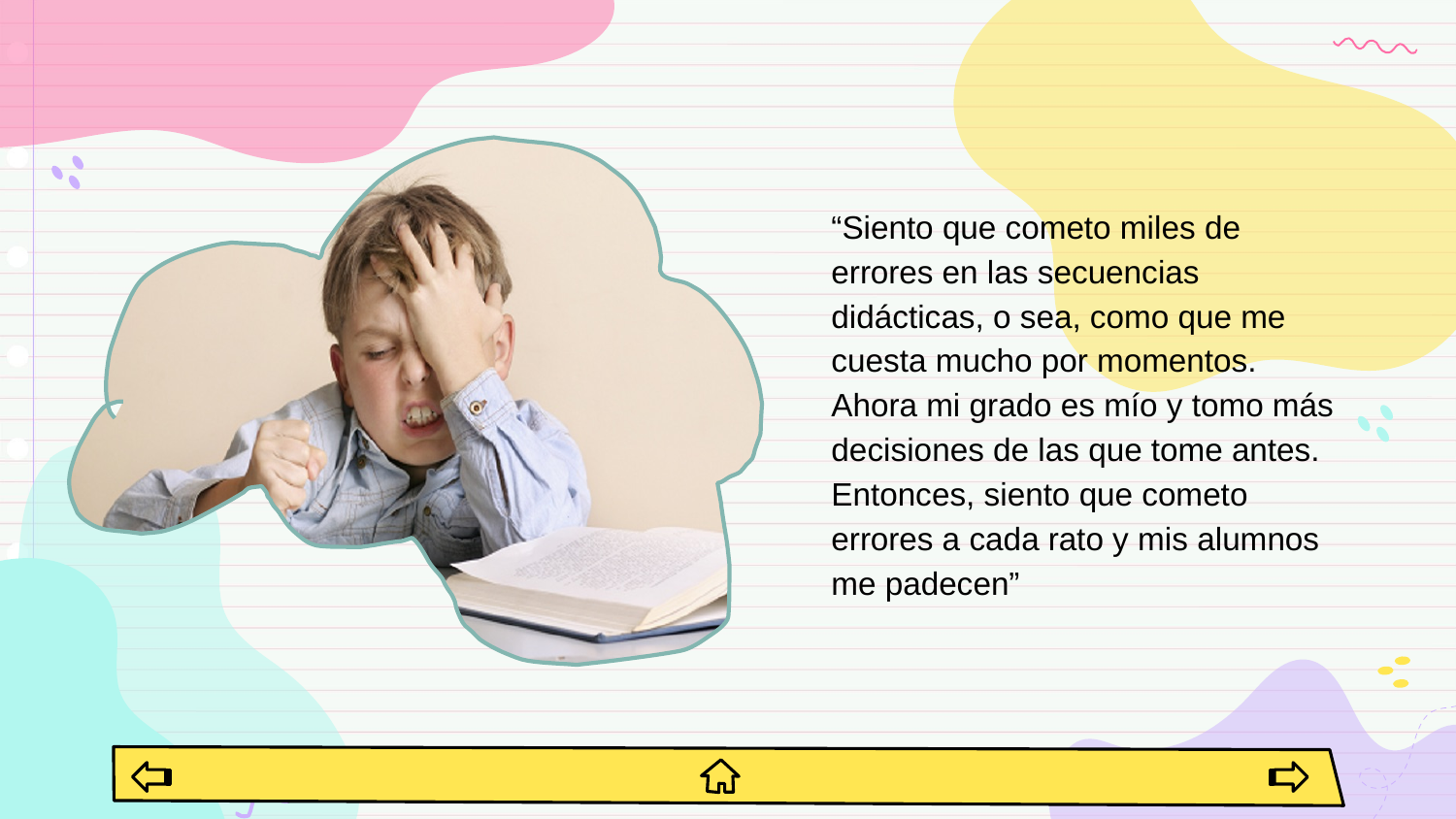

“Siento que cometo miles de errores en las secuencias didácticas, o sea, como que me cuesta mucho por momentos. Ahora mi grado es mío y tomo más decisiones de las que tome antes. Entonces, siento que cometo errores a cada rato y mis alumnos me padecen”